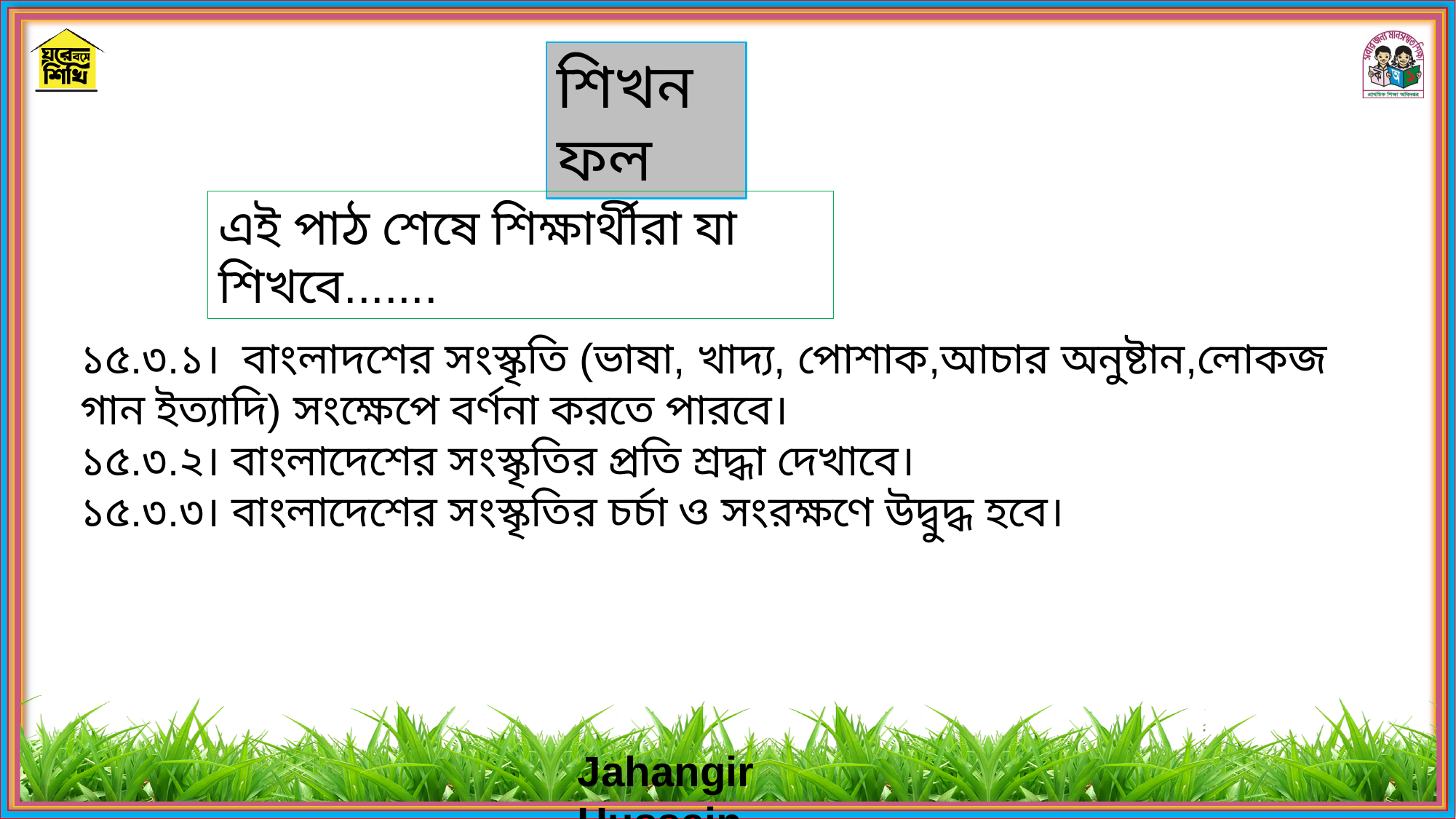

শিখনফল
এই পাঠ শেষে শিক্ষার্থীরা যা শিখবে.......
১৫.৩.১।  বাংলাদশের সংস্কৃতি (ভাষা, খাদ্য, পোশাক,আচার অনুষ্টান,লোকজ গান ইত্যাদি) সংক্ষেপে বর্ণনা করতে পারবে।
১৫.৩.২। বাংলাদেশের সংস্কৃতির প্রতি শ্রদ্ধা দেখাবে।
১৫.৩.৩। বাংলাদেশের সংস্কৃতির চর্চা ও সংরক্ষণে উদ্বুদ্ধ হবে।